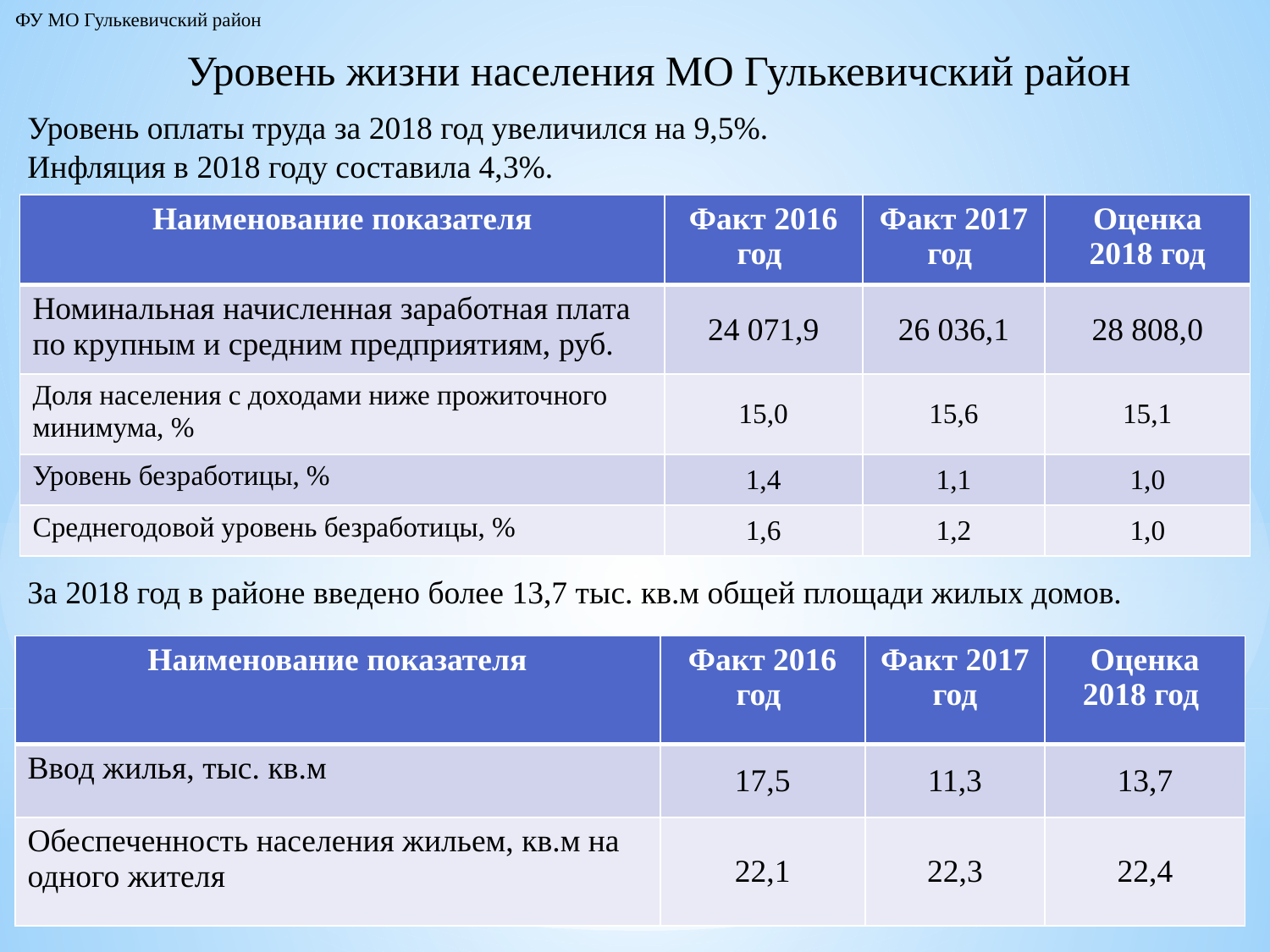

ФУ МО Гулькевичский район
Уровень жизни населения МО Гулькевичский район
Уровень оплаты труда за 2018 год увеличился на 9,5%.
Инфляция в 2018 году составила 4,3%.
| Наименование показателя | Факт 2016 год | Факт 2017 год | Оценка 2018 год |
| --- | --- | --- | --- |
| Номинальная начисленная заработная плата по крупным и средним предприятиям, руб. | 24 071,9 | 26 036,1 | 28 808,0 |
| Доля населения с доходами ниже прожиточного минимума, % | 15,0 | 15,6 | 15,1 |
| Уровень безработицы, % | 1,4 | 1,1 | 1,0 |
| Среднегодовой уровень безработицы, % | 1,6 | 1,2 | 1,0 |
За 2018 год в районе введено более 13,7 тыс. кв.м общей площади жилых домов.
| Наименование показателя | Факт 2016 год | Факт 2017 год | Оценка 2018 год |
| --- | --- | --- | --- |
| Ввод жилья, тыс. кв.м | 17,5 | 11,3 | 13,7 |
| Обеспеченность населения жильем, кв.м на одного жителя | 22,1 | 22,3 | 22,4 |